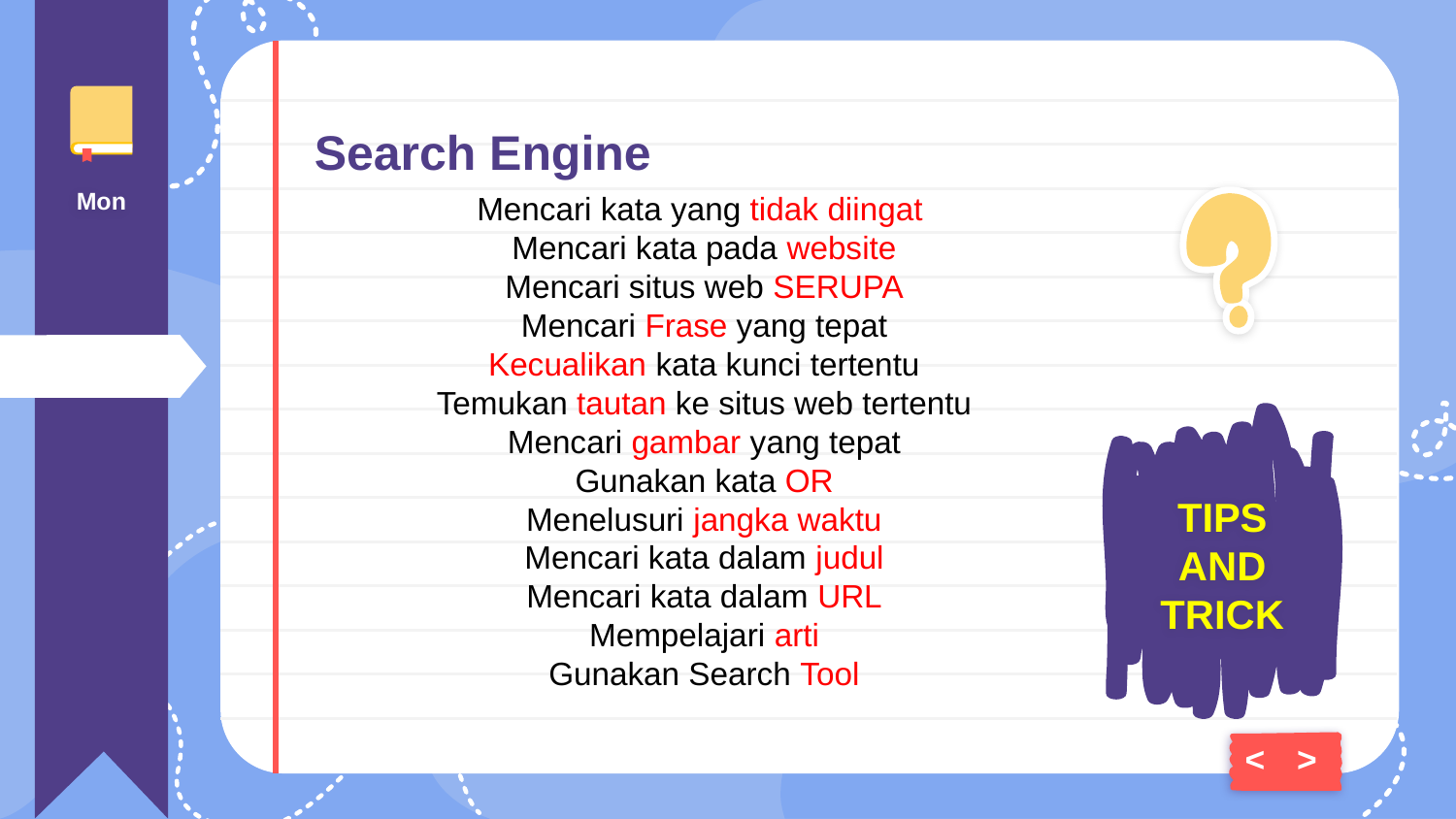

# Search Engine
Mon
Mencari kata yang tidak diingat
Mencari kata pada website
Mencari situs web SERUPA
Mencari Frase yang tepat
Kecualikan kata kunci tertentu
Temukan tautan ke situs web tertentu
Mencari gambar yang tepat
Gunakan kata OR
Menelusuri jangka waktu
Mencari kata dalam judul
Mencari kata dalam URL
Mempelajari arti
Gunakan Search Tool

TIPS AND TRICK

<

>